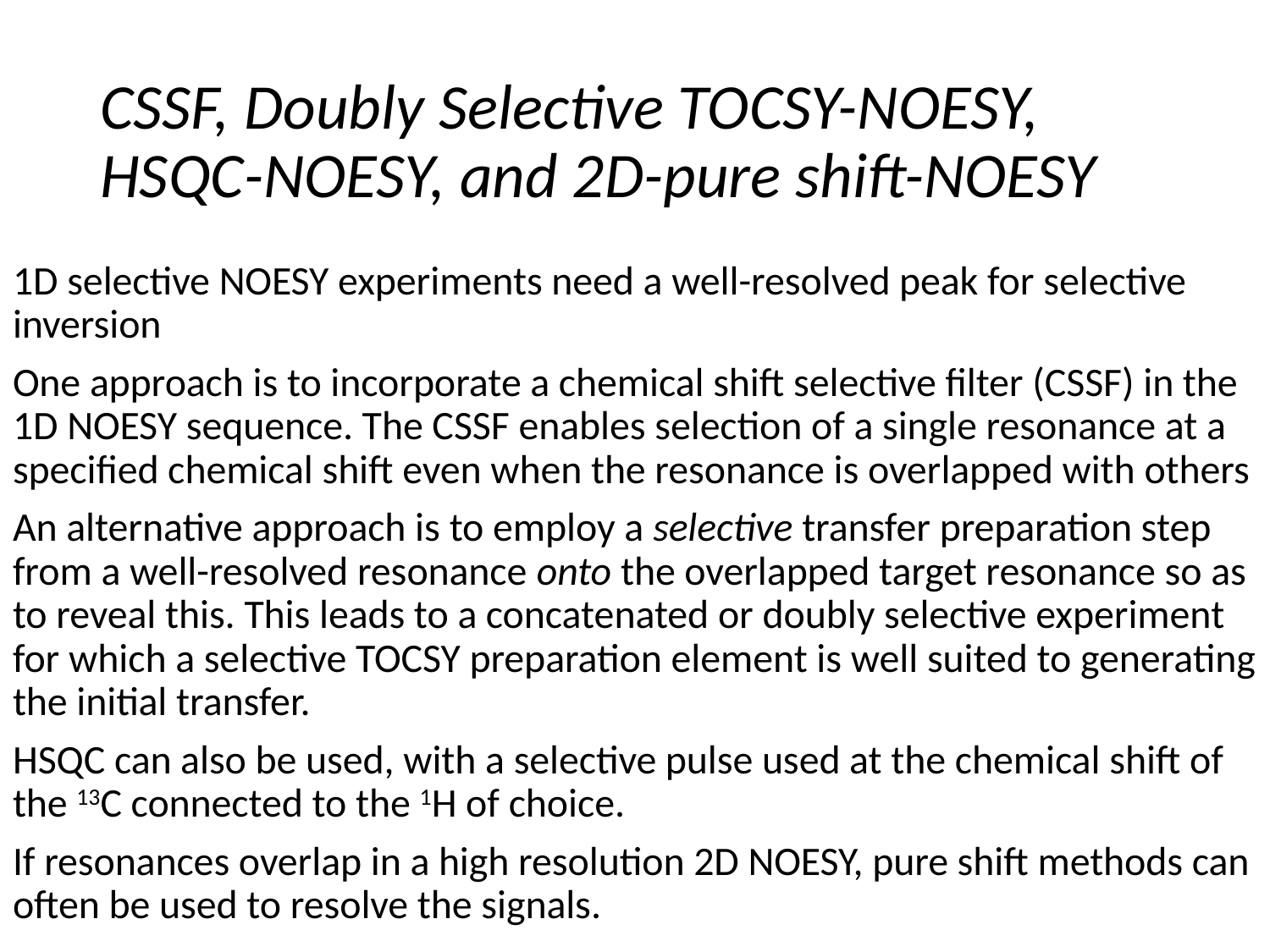

# CSSF, Doubly Selective TOCSY-NOESY, HSQC-NOESY, and 2D-pure shift-NOESY
1D selective NOESY experiments need a well-resolved peak for selective inversion
One approach is to incorporate a chemical shift selective filter (CSSF) in the 1D NOESY sequence. The CSSF enables selection of a single resonance at a specified chemical shift even when the resonance is overlapped with others
An alternative approach is to employ a selective transfer preparation step from a well-resolved resonance onto the overlapped target resonance so as to reveal this. This leads to a concatenated or doubly selective experiment for which a selective TOCSY preparation element is well suited to generating the initial transfer.
HSQC can also be used, with a selective pulse used at the chemical shift of the 13C connected to the 1H of choice.
If resonances overlap in a high resolution 2D NOESY, pure shift methods can often be used to resolve the signals.